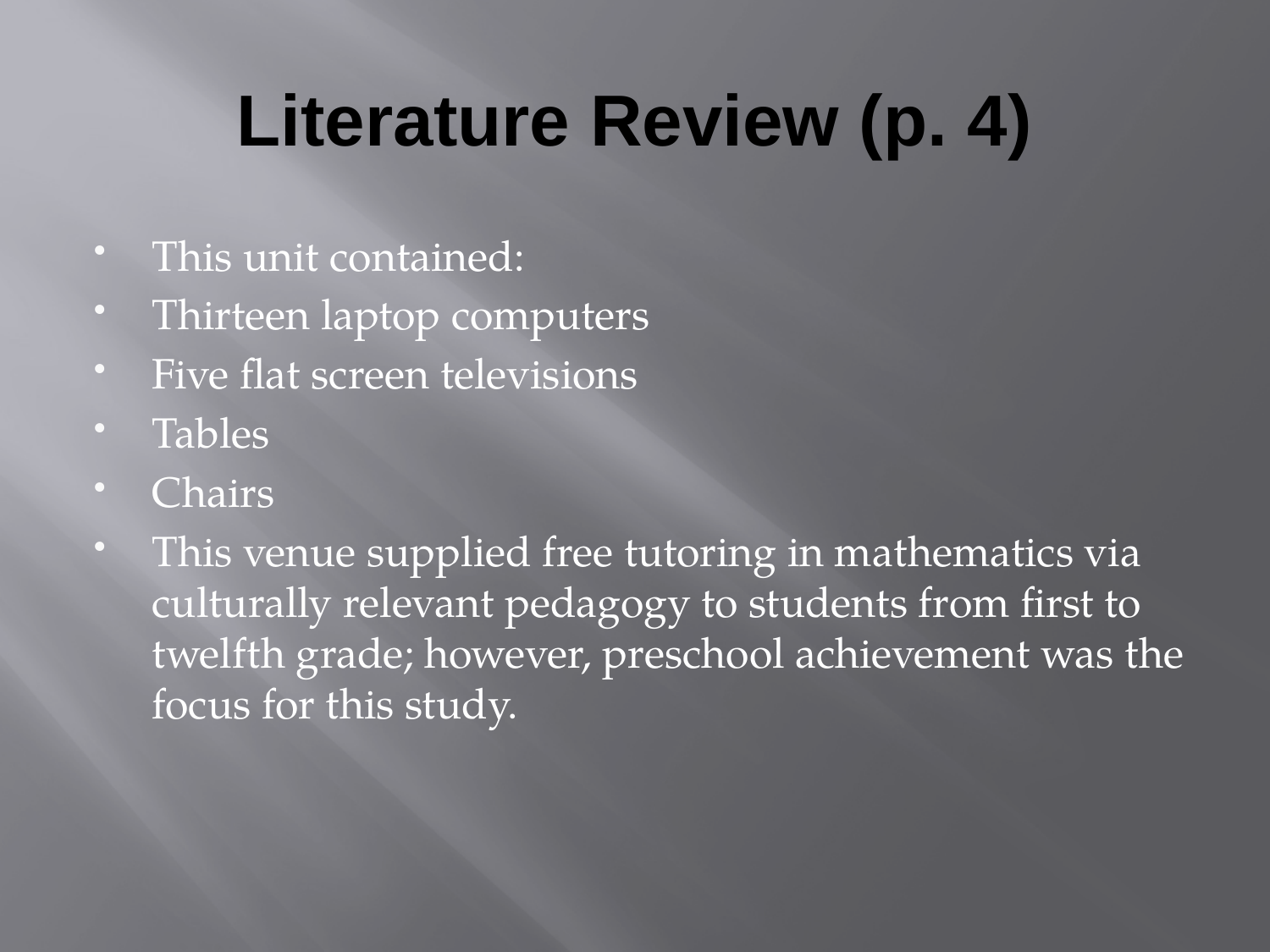

# Literature Review (p. 4)
This unit contained:
Thirteen laptop computers
Five flat screen televisions
Tables
Chairs
This venue supplied free tutoring in mathematics via culturally relevant pedagogy to students from first to twelfth grade; however, preschool achievement was the focus for this study.